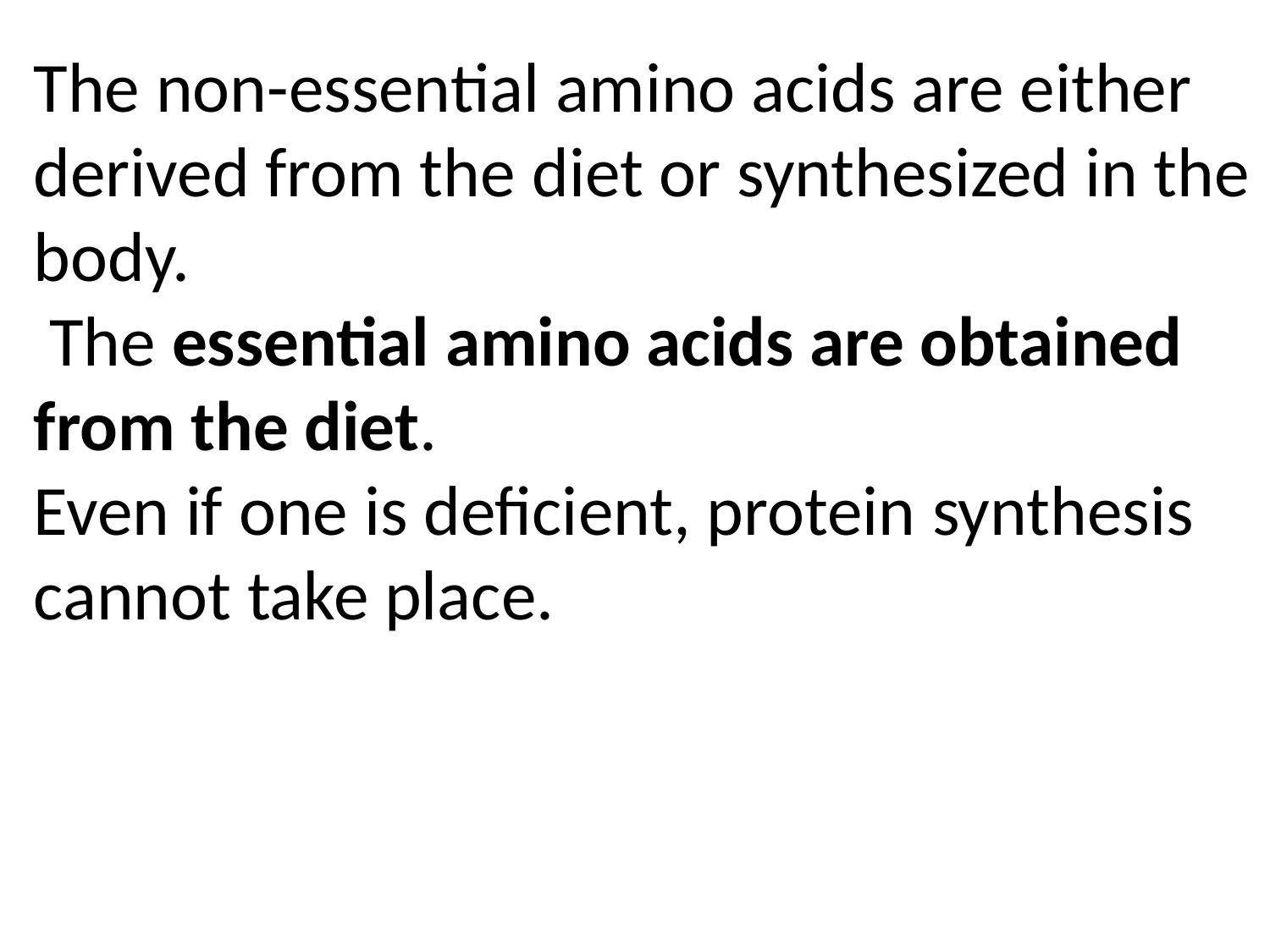

The non-essential amino acids are either derived from the diet or synthesized in the body.
 The essential amino acids are obtained from the diet.
Even if one is deficient, protein synthesis cannot take place.